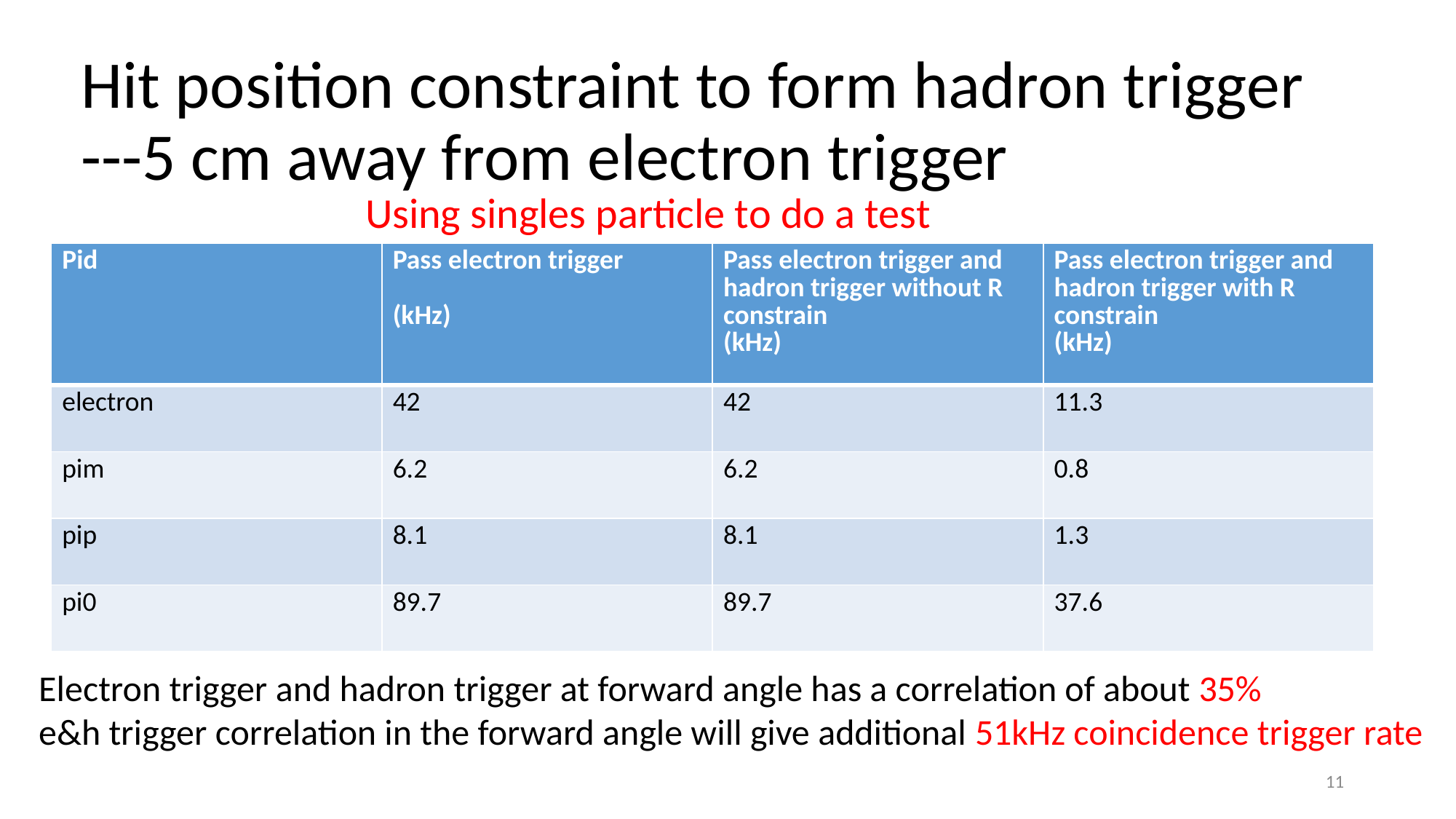

# Hit position constraint to form hadron trigger ---5 cm away from electron trigger
Using singles particle to do a test
| Pid | Pass electron trigger (kHz) | Pass electron trigger and hadron trigger without R constrain (kHz) | Pass electron trigger and hadron trigger with R constrain (kHz) |
| --- | --- | --- | --- |
| electron | 42 | 42 | 11.3 |
| pim | 6.2 | 6.2 | 0.8 |
| pip | 8.1 | 8.1 | 1.3 |
| pi0 | 89.7 | 89.7 | 37.6 |
Electron trigger and hadron trigger at forward angle has a correlation of about 35%
e&h trigger correlation in the forward angle will give additional 51kHz coincidence trigger rate
11